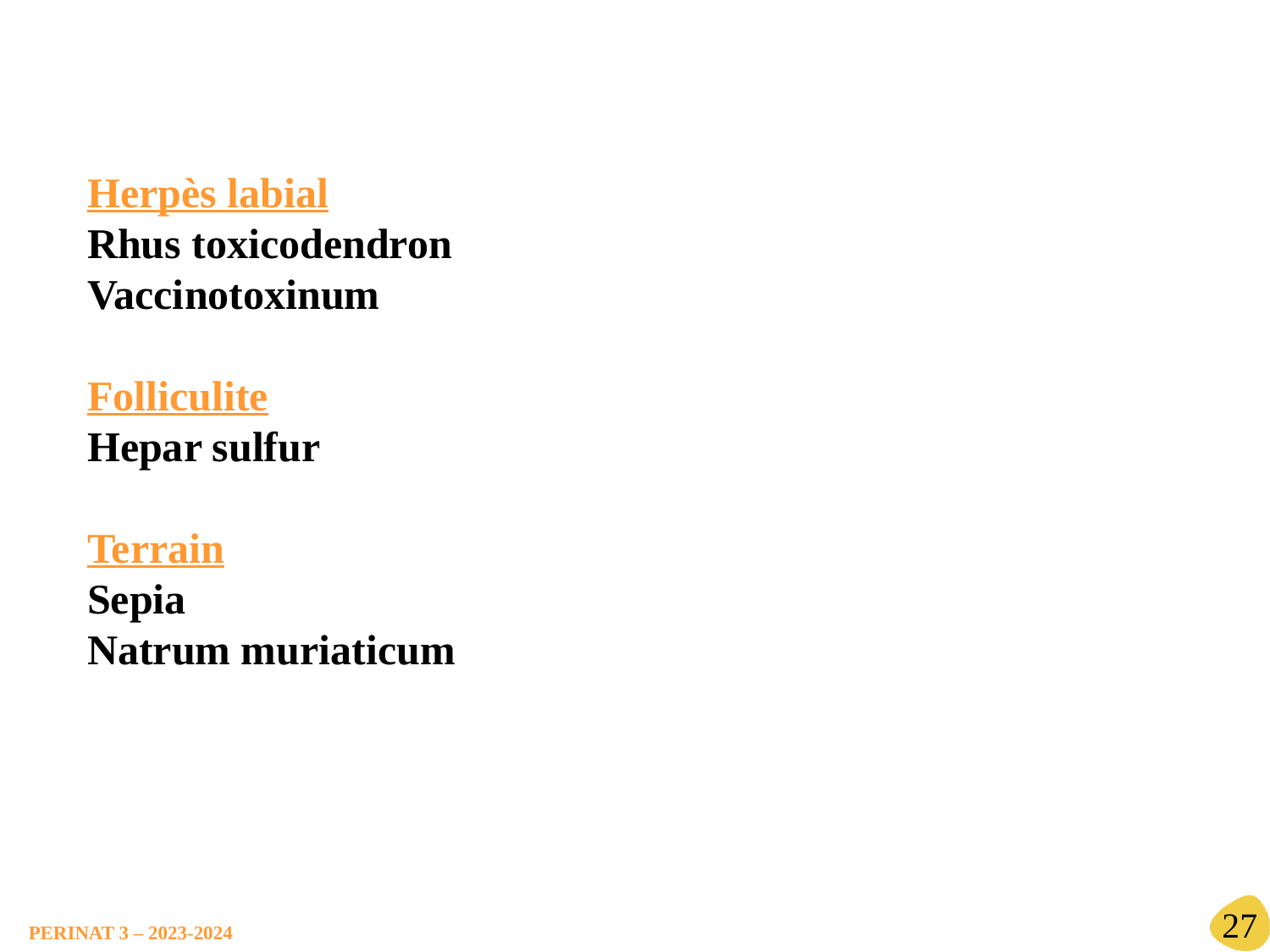

Herpès labial
Rhus toxicodendron
Vaccinotoxinum

Folliculite
Hepar sulfur

Terrain
Sepia
Natrum muriaticum